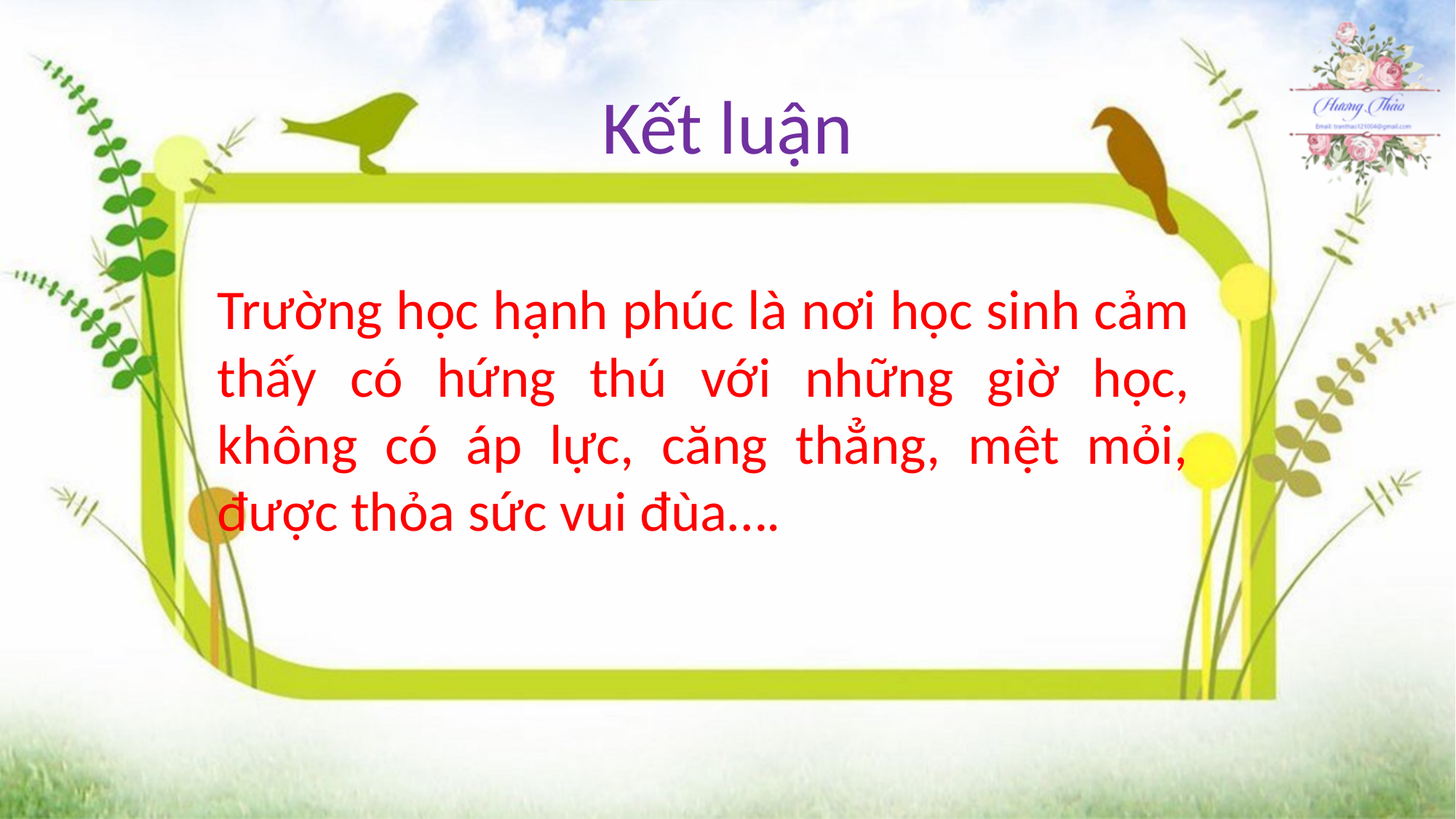

Kết luận
Trường học hạnh phúc là nơi học sinh cảm thấy có hứng thú với những giờ học, không có áp lực, căng thẳng, mệt mỏi, được thỏa sức vui đùa….